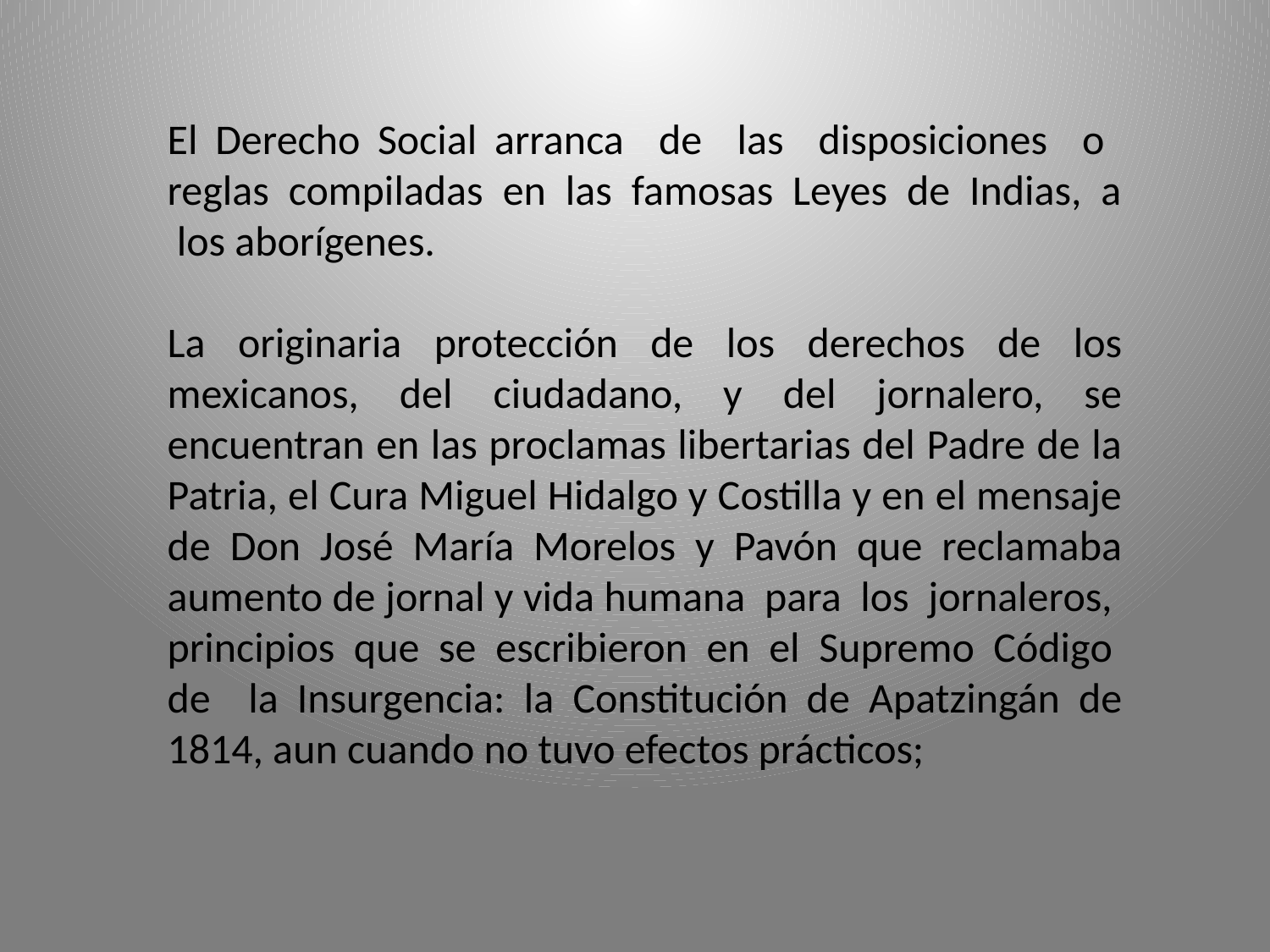

El Derecho Social arranca  de  las  disposiciones  o  reglas  compiladas  en  las  famosas  Leyes  de  Indias,  a  los aborígenes.

La originaria protección de los derechos de los mexicanos, del ciudadano, y del jornalero, se encuentran en las proclamas libertarias del Padre de la Patria, el Cura Miguel Hidalgo y Costilla y en el mensaje de Don José María Morelos y Pavón que reclamaba aumento de jornal y vida humana  para  los  jornaleros,  principios  que  se  escribieron  en  el  Supremo  Código  de  la Insurgencia: la Constitución de Apatzingán de 1814, aun cuando no tuvo efectos prácticos;